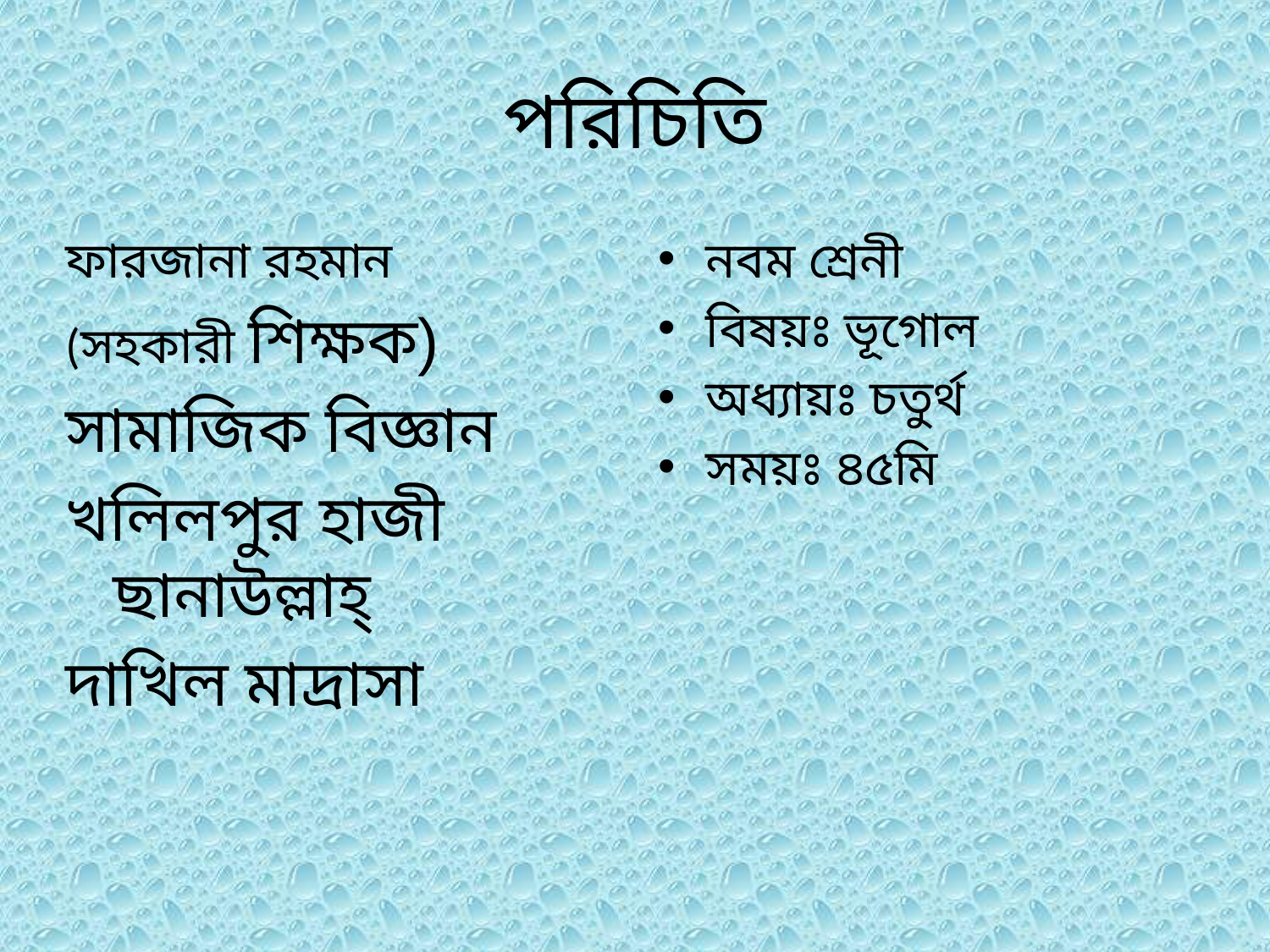

# পরিচিতি
ফারজানা রহমান
(সহকারী শিক্ষক)
সামাজিক বিজ্ঞান
খলিলপুর হাজী ছানাউল্লাহ্‌
দাখিল মাদ্রাসা
নবম শ্রেনী
বিষয়ঃ ভূগোল
অধ্যায়ঃ চতুর্থ
সময়ঃ ৪৫মি